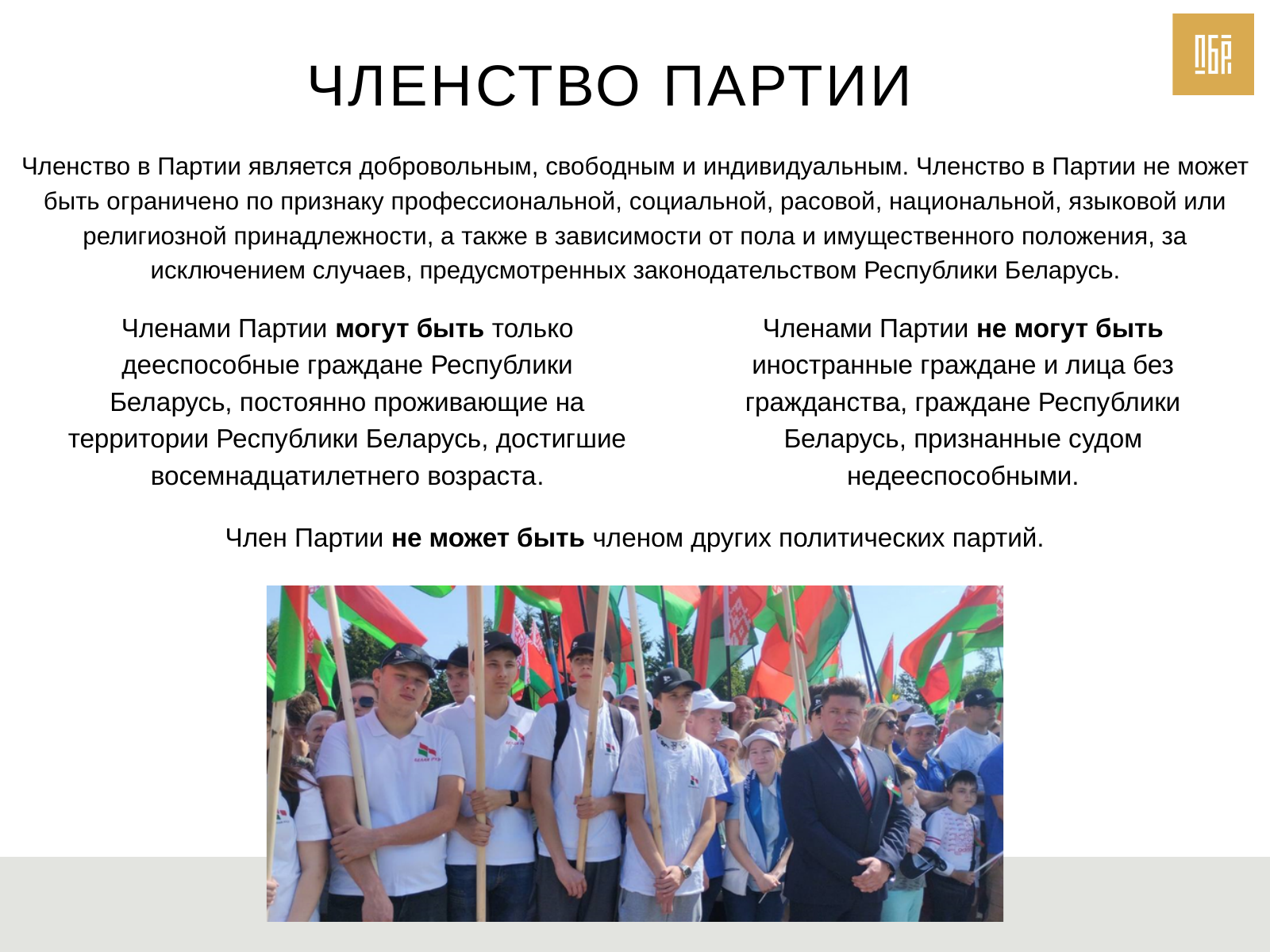

ЧЛЕНСТВО ПАРТИИ
Членство в Партии является добровольным, свободным и индивидуальным. Членство в Партии не может быть ограничено по признаку профессиональной, социальной, расовой, национальной, языковой или религиозной принадлежности, а также в зависимости от пола и имущественного положения, за исключением случаев, предусмотренных законодательством Республики Беларусь.
Членами Партии могут быть только дееспособные граждане Республики Беларусь, постоянно проживающие на территории Республики Беларусь, достигшие восемнадцатилетнего возраста.
Членами Партии не могут быть иностранные граждане и лица без
гражданства, граждане Республики Беларусь, признанные судом недееспособными.
Член Партии не может быть членом других политических партий.